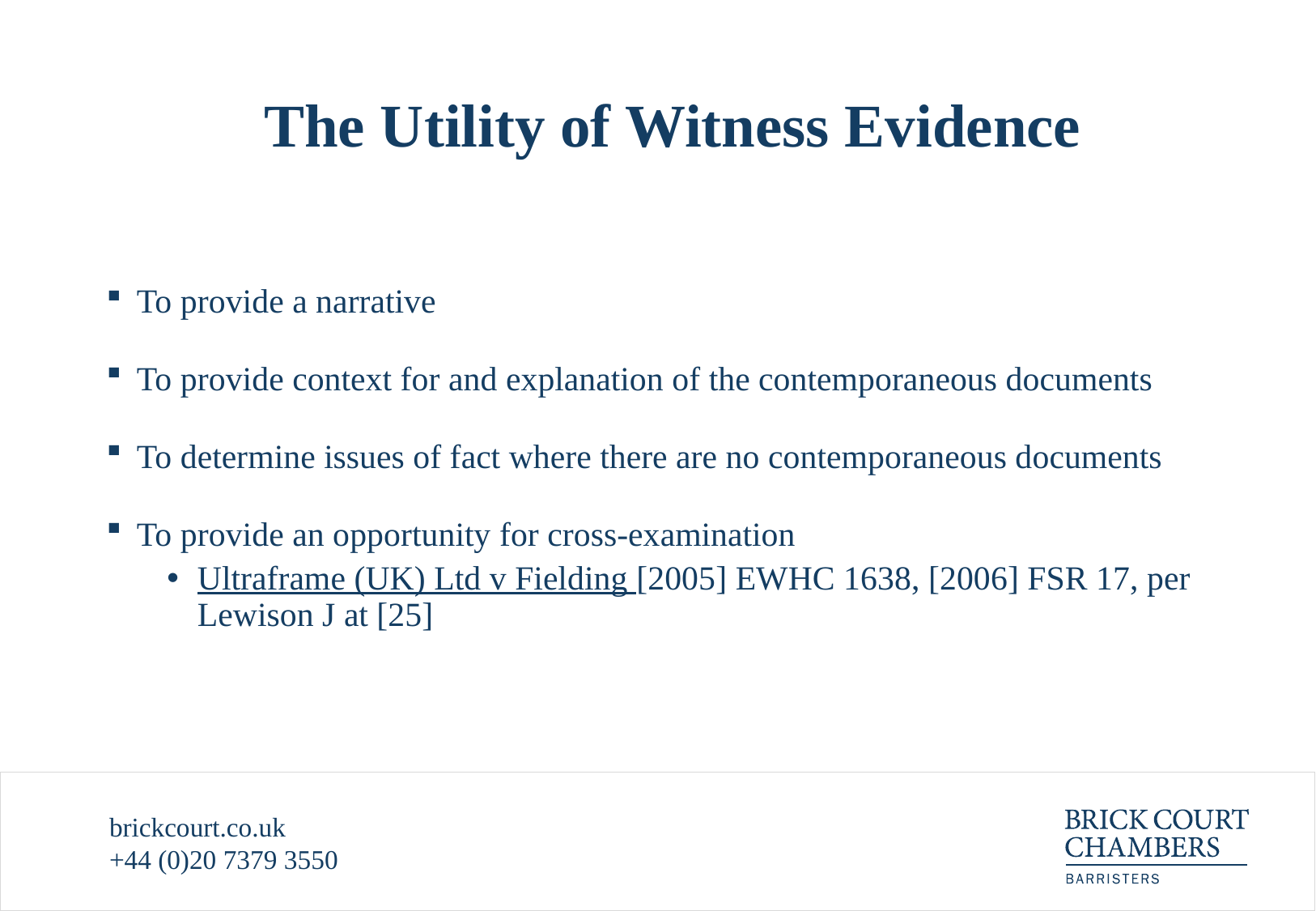

# The Utility of Witness Evidence

To provide a narrative
To provide context for and explanation of the contemporaneous documents
To determine issues of fact where there are no contemporaneous documents
To provide an opportunity for cross-examination
Ultraframe (UK) Ltd v Fielding [2005] EWHC 1638, [2006] FSR 17, per Lewison J at [25]
brickcourt.co.uk
+44 (0)20 7379 3550